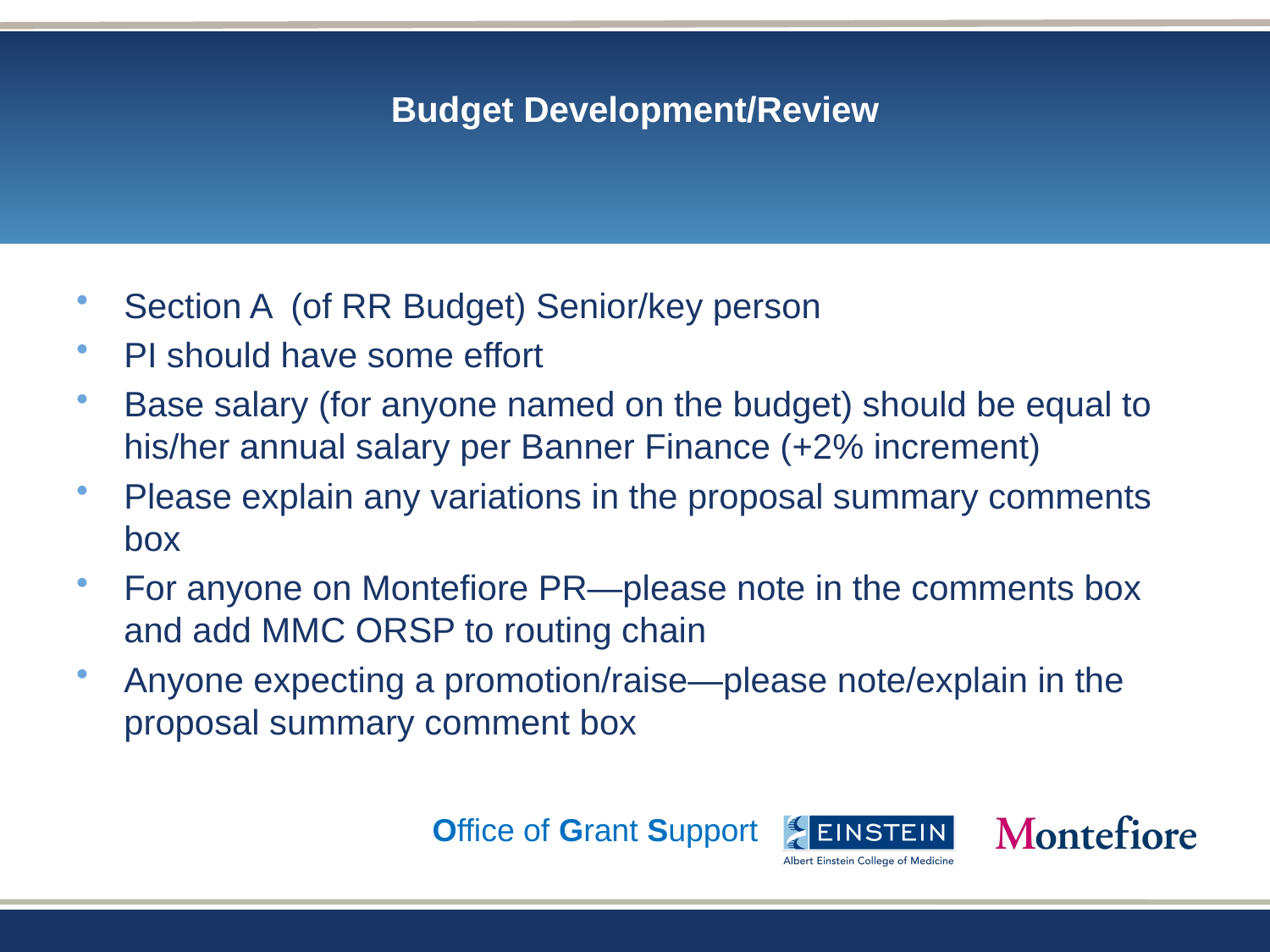

# Budget Development/Review

Section A  (of RR Budget) Senior/key person
PI should have some effort
Base salary (for anyone named on the budget) should be equal to his/her annual salary per Banner Finance (+2% increment)
Please explain any variations in the proposal summary comments box
For anyone on Montefiore PR—please note in the comments box and add MMC ORSP to routing chain
Anyone expecting a promotion/raise—please note/explain in the proposal summary comment box
Office of Grant Support